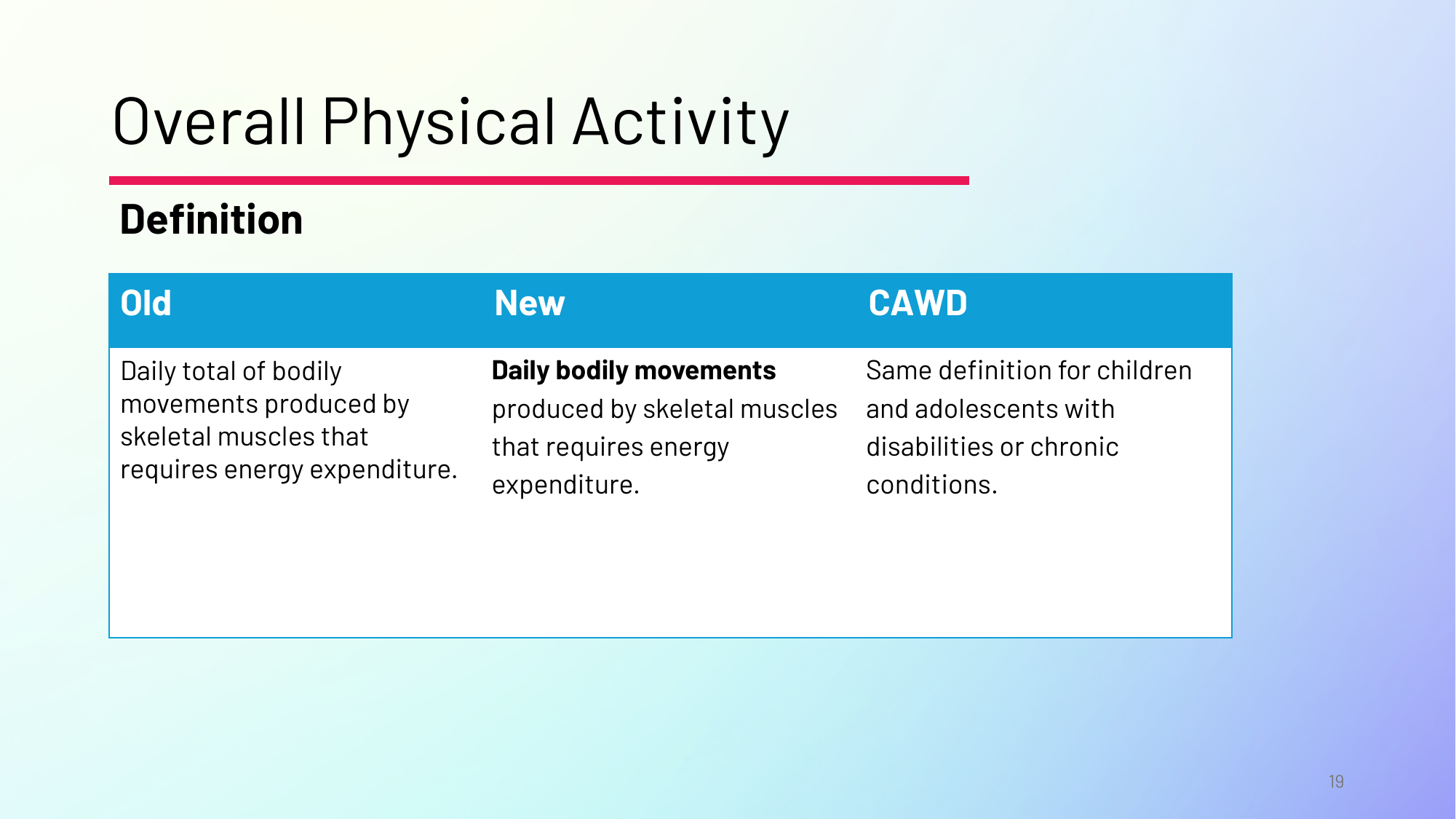

# Overall Physical Activity
Definition
| Old | New | CAWD |
| --- | --- | --- |
| Daily total of bodily movements produced by skeletal muscles that requires energy expenditure. | Daily bodily movements produced by skeletal muscles that requires energy expenditure. | Same definition for children and adolescents with disabilities or chronic conditions. |
19